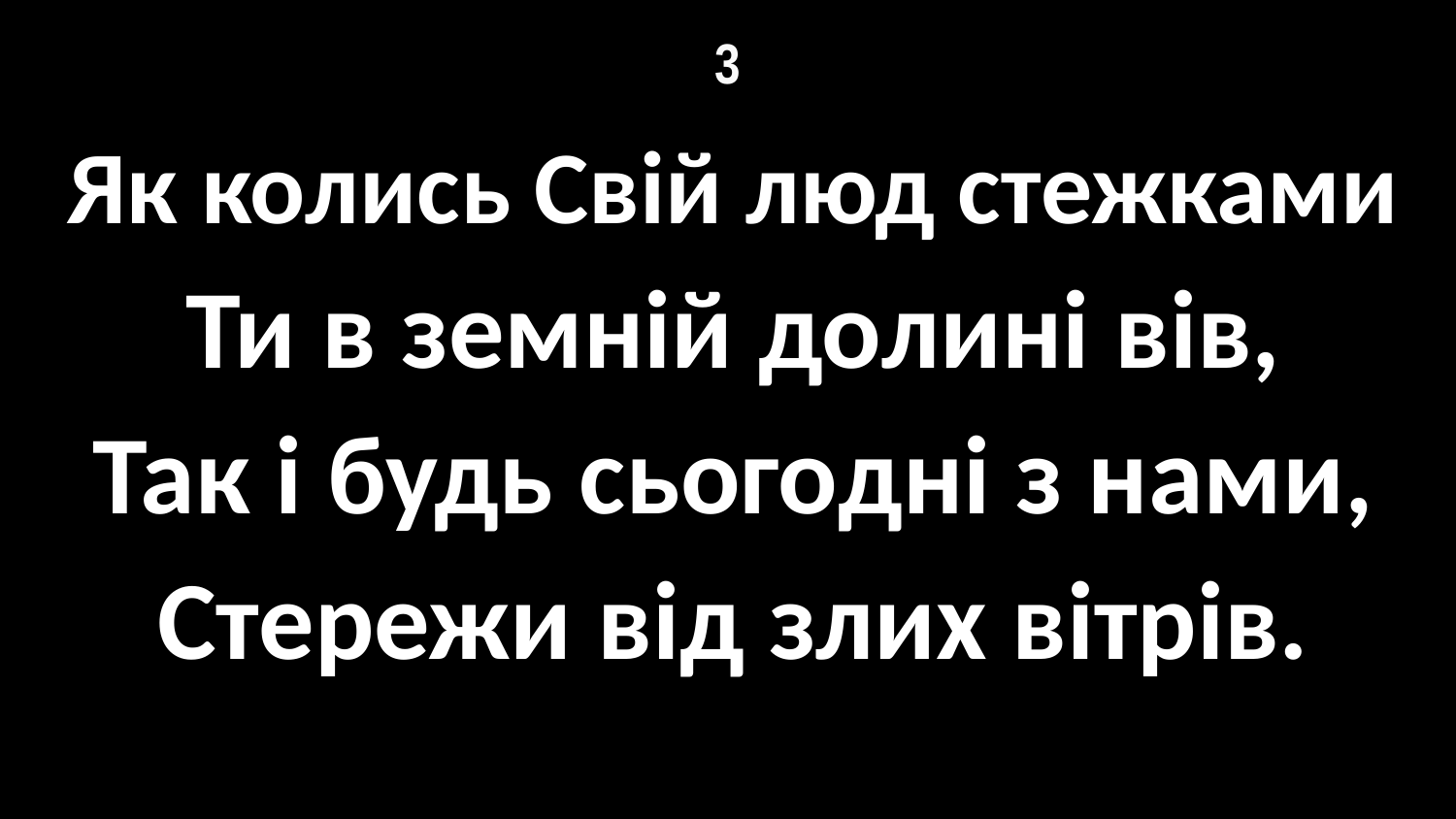

# 3
Як колись Свій люд стежками
Ти в земній долині вів,
Так і будь сьогодні з нами,
Стережи від злих вітрів.